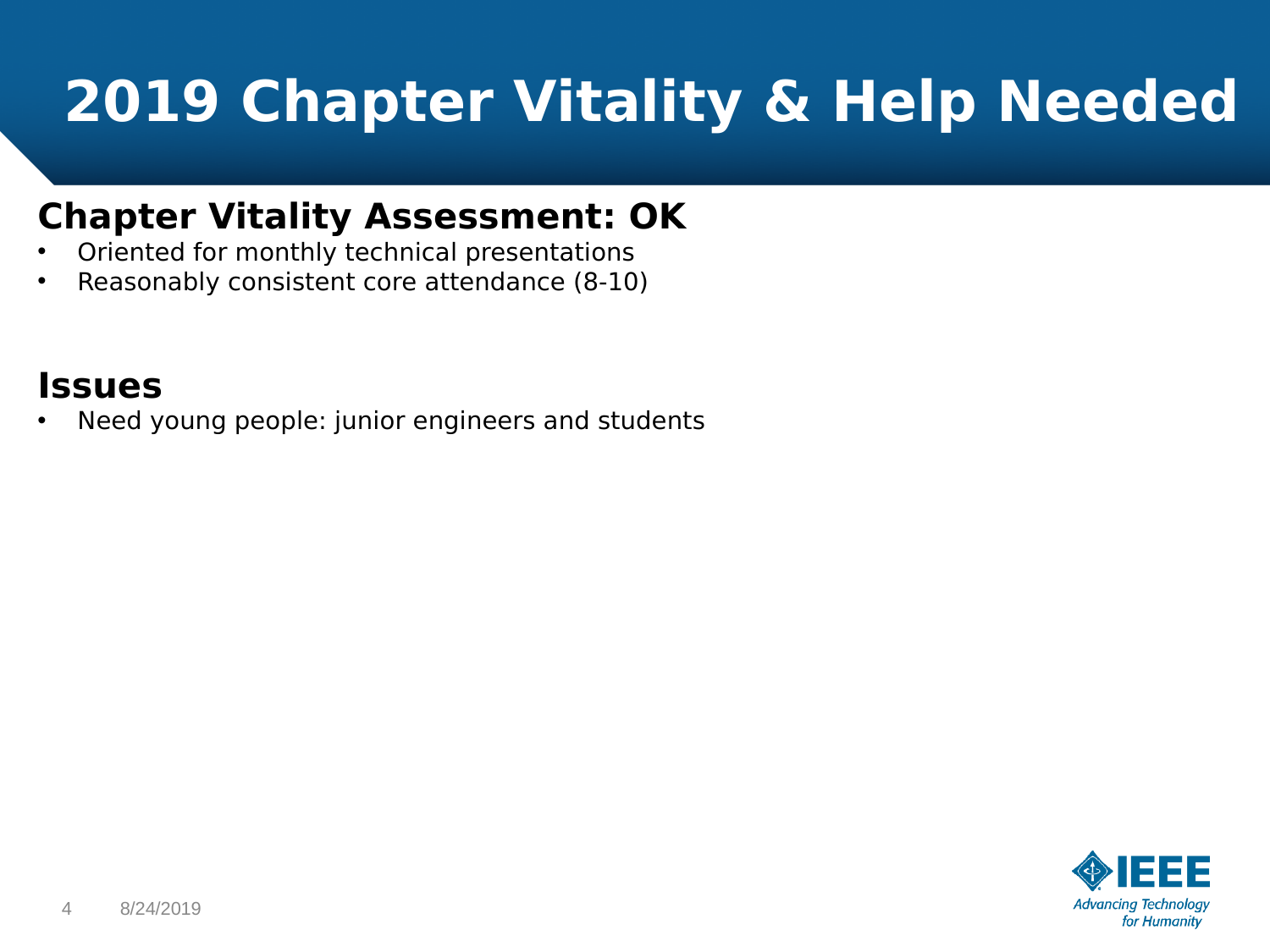

# 2019 Chapter Vitality & Help Needed
Chapter Vitality Assessment: OK
Oriented for monthly technical presentations
Reasonably consistent core attendance (8-10)

Issues
Need young people: junior engineers and students

4
8/24/2019